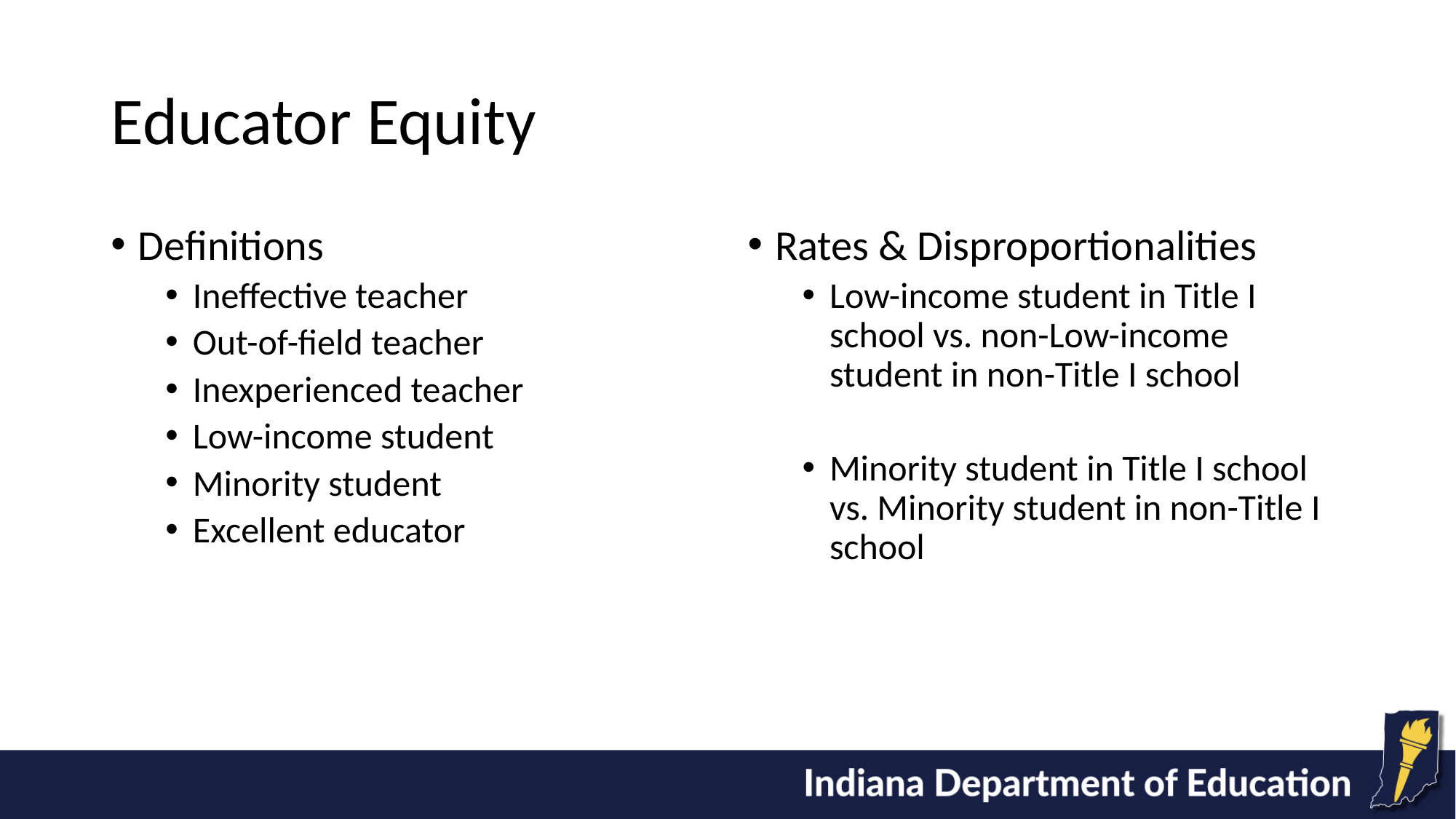

# Educator Equity
Definitions
Ineffective teacher
Out-of-field teacher
Inexperienced teacher
Low-income student
Minority student
Excellent educator

Rates & Disproportionalities
Low-income student in Title I school vs. non-Low-income student in non-Title I school

Minority student in Title I school vs. Minority student in non-Title I school